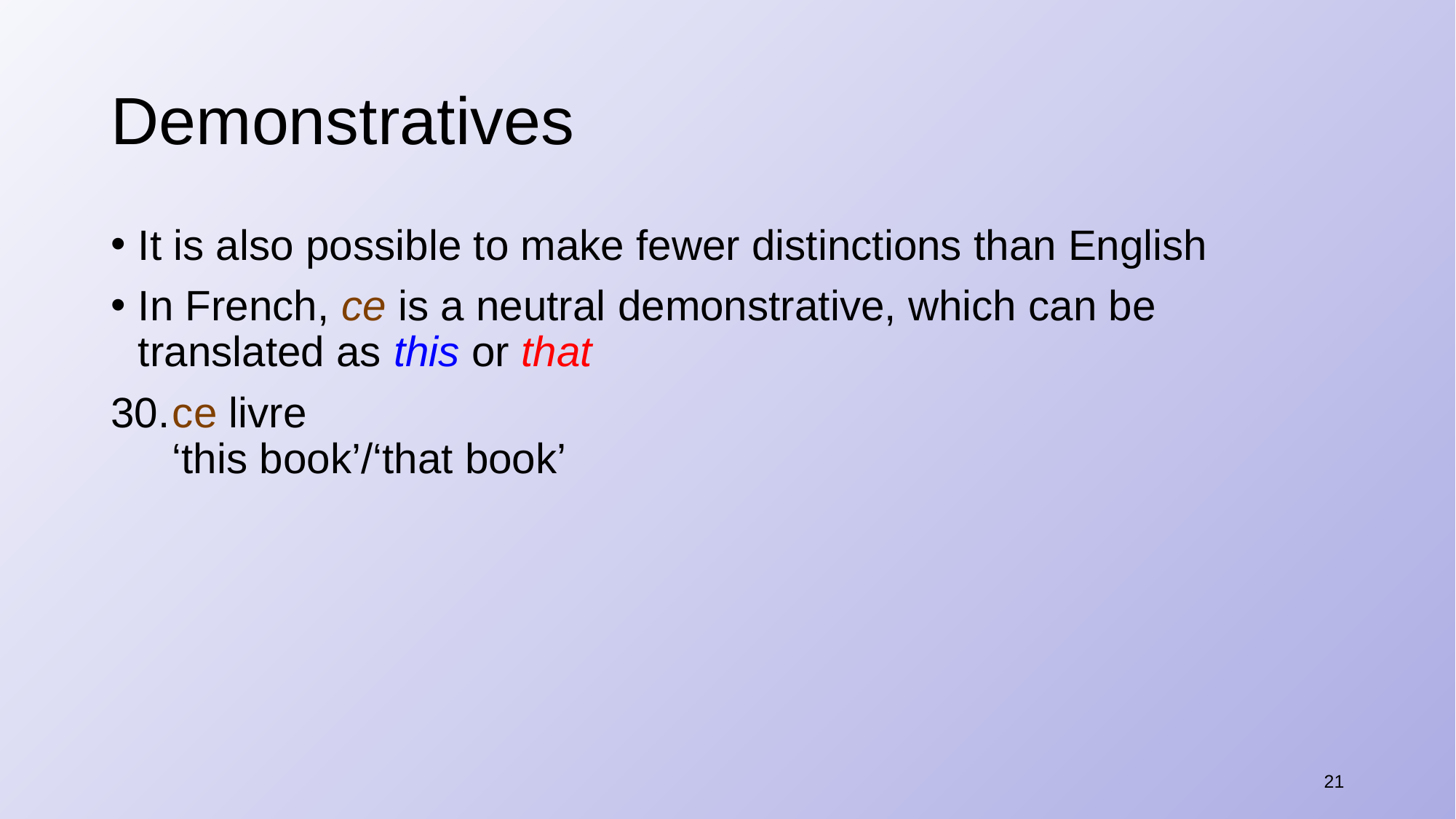

# Demonstratives
It is also possible to make fewer distinctions than English
In French, ce is a neutral demonstrative, which can be translated as this or that
​ce livre
‘this book’/‘that book’
21